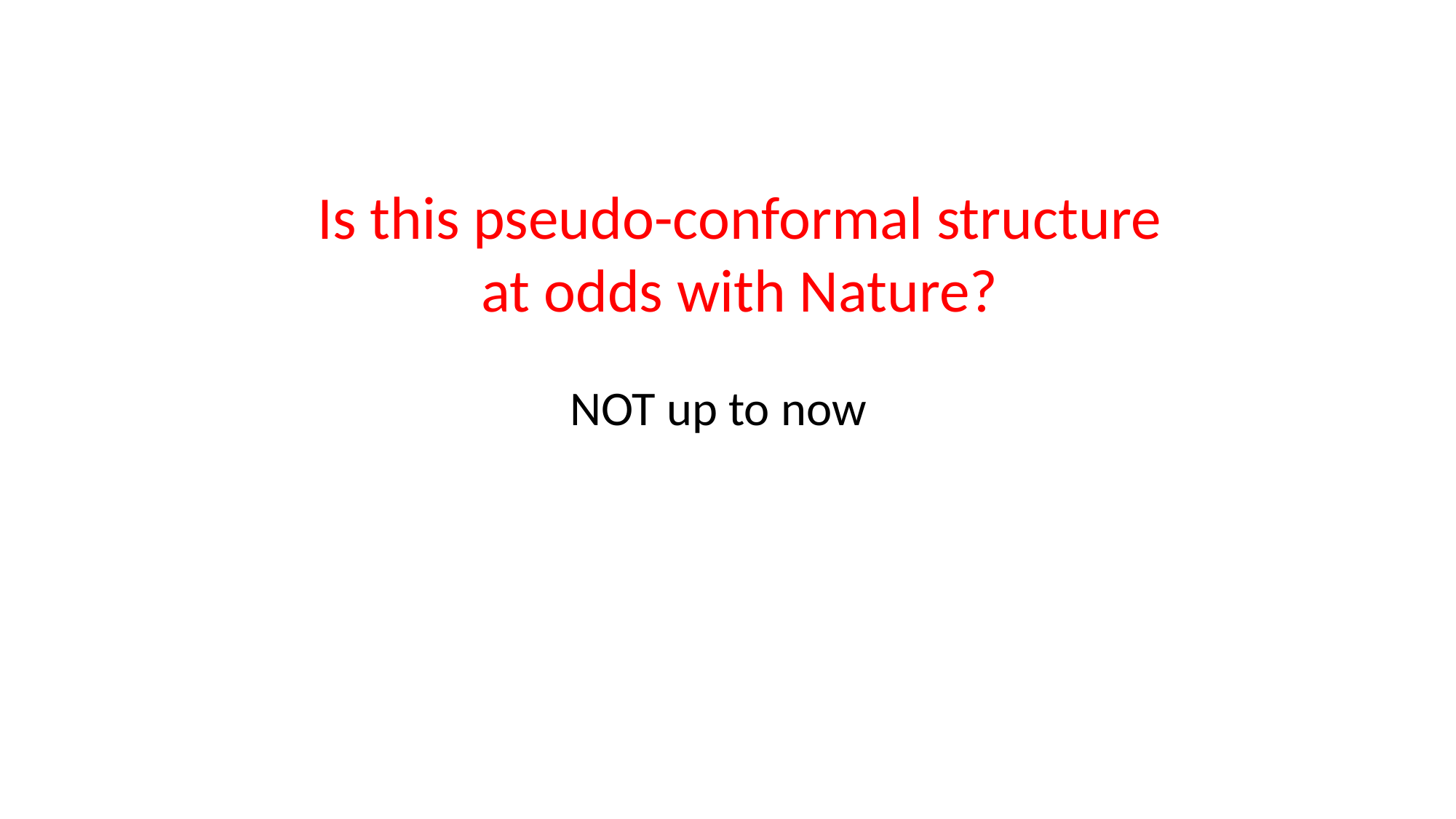

Is this pseudo-conformal structure
            at odds with Nature?
NOT up to now